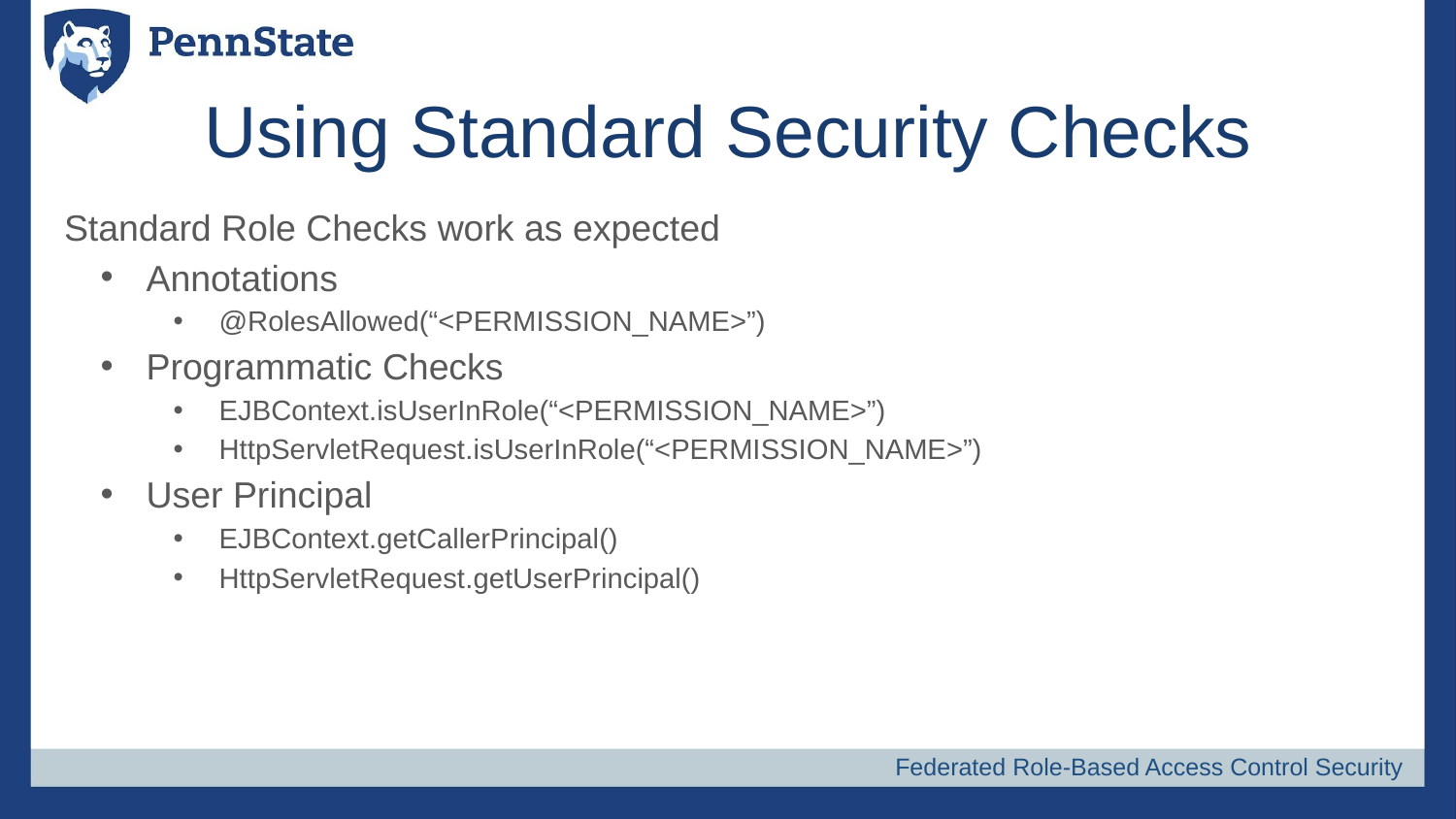

# Using Standard Security Checks
Standard Role Checks work as expected
Annotations
@RolesAllowed(“<PERMISSION_NAME>”)
Programmatic Checks
EJBContext.isUserInRole(“<PERMISSION_NAME>”)
HttpServletRequest.isUserInRole(“<PERMISSION_NAME>”)
User Principal
EJBContext.getCallerPrincipal()
HttpServletRequest.getUserPrincipal()